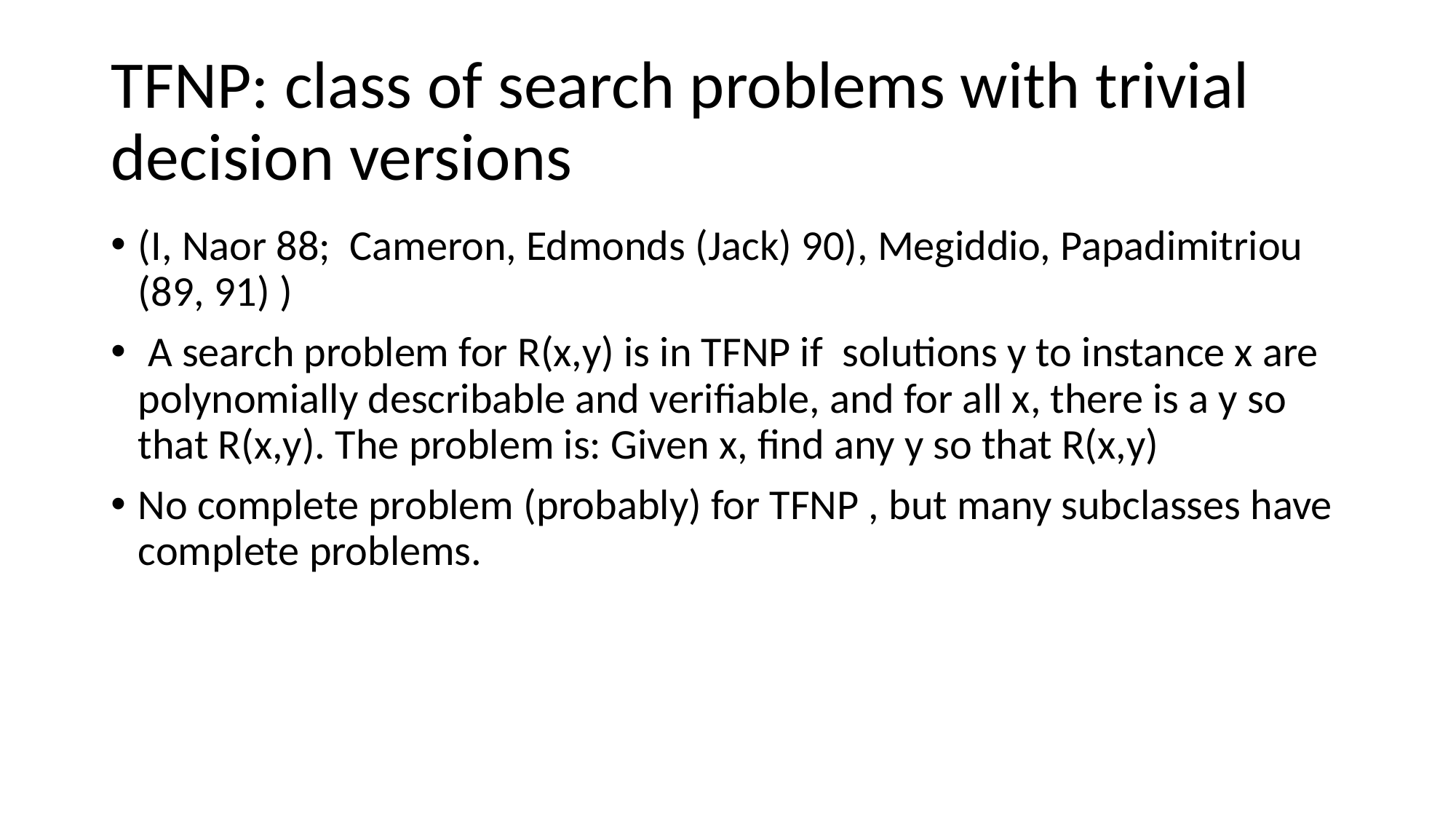

# TFNP: class of search problems with trivial decision versions
(I, Naor 88;  Cameron, Edmonds (Jack) 90), Megiddio, Papadimitriou (89, 91) )
 A search problem for R(x,y) is in TFNP if  solutions y to instance x are polynomially describable and verifiable, and for all x, there is a y so that R(x,y). The problem is: Given x, find any y so that R(x,y)
No complete problem (probably) for TFNP , but many subclasses have complete problems.